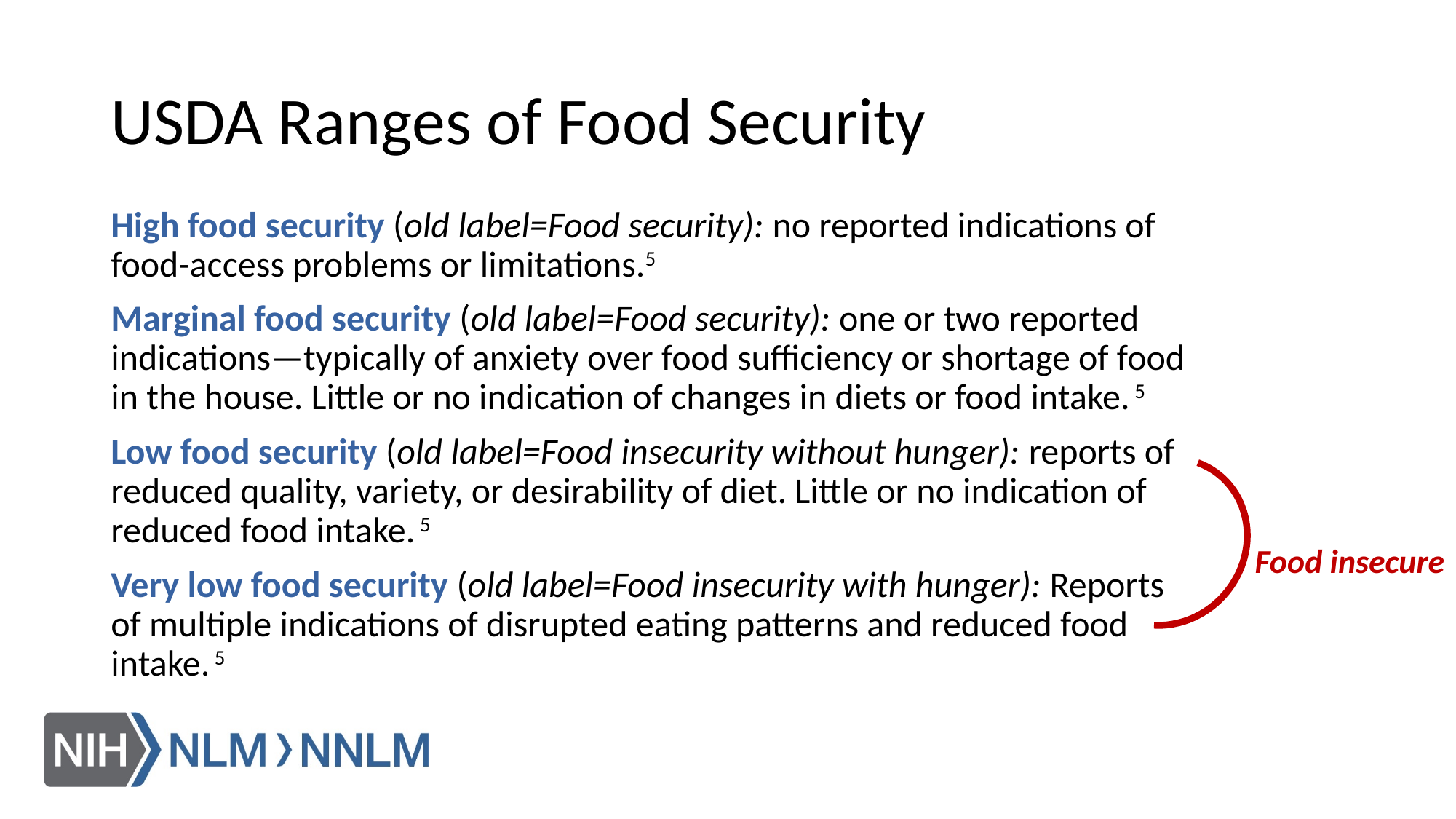

# USDA Ranges of Food Security
High food security (old label=Food security): no reported indications of food-access problems or limitations.5
Marginal food security (old label=Food security): one or two reported indications—typically of anxiety over food sufficiency or shortage of food in the house. Little or no indication of changes in diets or food intake. 5
Low food security (old label=Food insecurity without hunger): reports of reduced quality, variety, or desirability of diet. Little or no indication of reduced food intake. 5
Very low food security (old label=Food insecurity with hunger): Reports of multiple indications of disrupted eating patterns and reduced food intake. 5

Food insecure